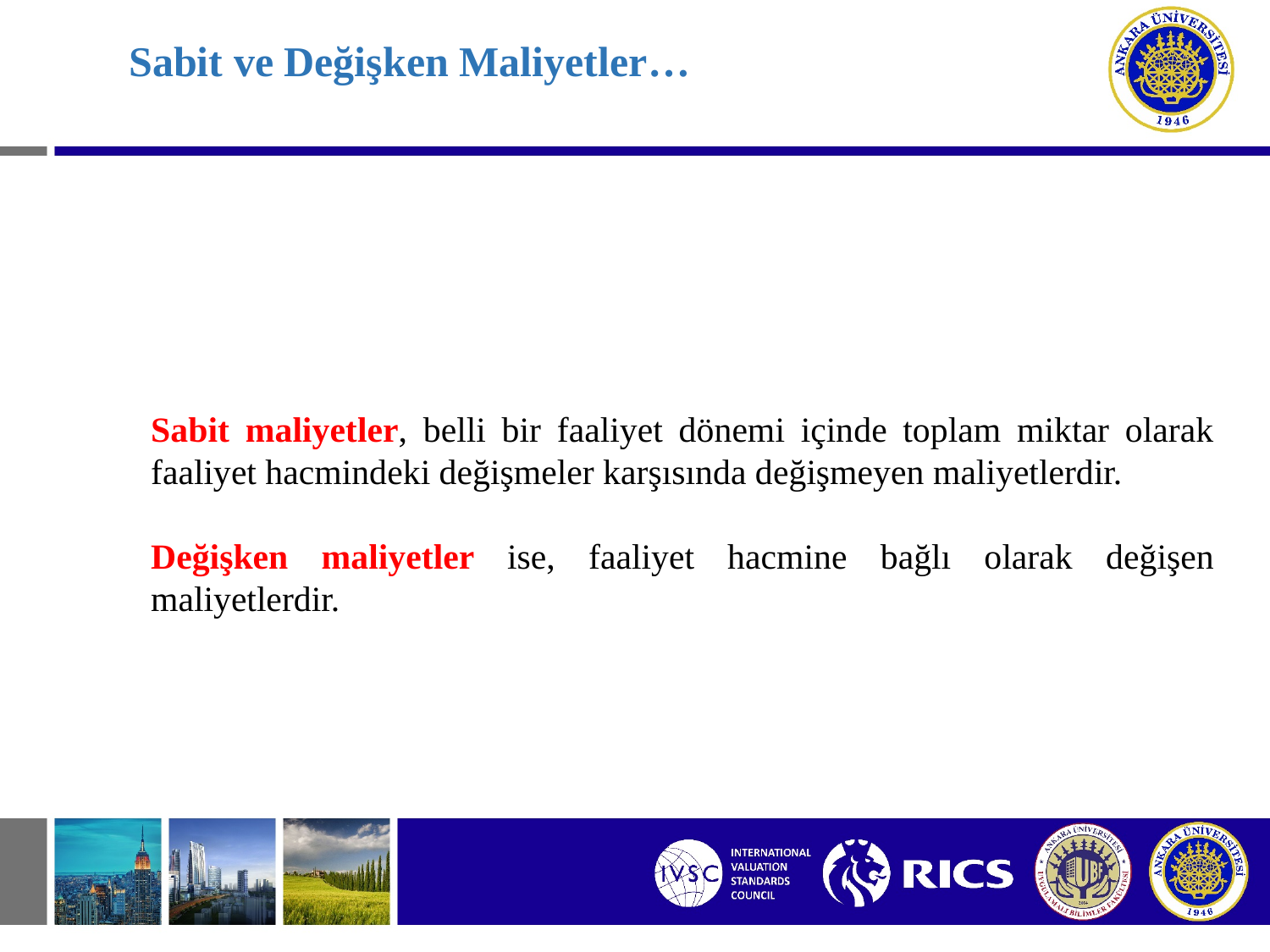

# Sabit ve Değişken Maliyetler…
Sabit maliyetler, belli bir faaliyet dönemi içinde toplam miktar olarak faaliyet hacmindeki değişmeler karşısında değişmeyen maliyetlerdir.

Değişken maliyetler ise, faaliyet hacmine bağlı olarak değişen maliyetlerdir.